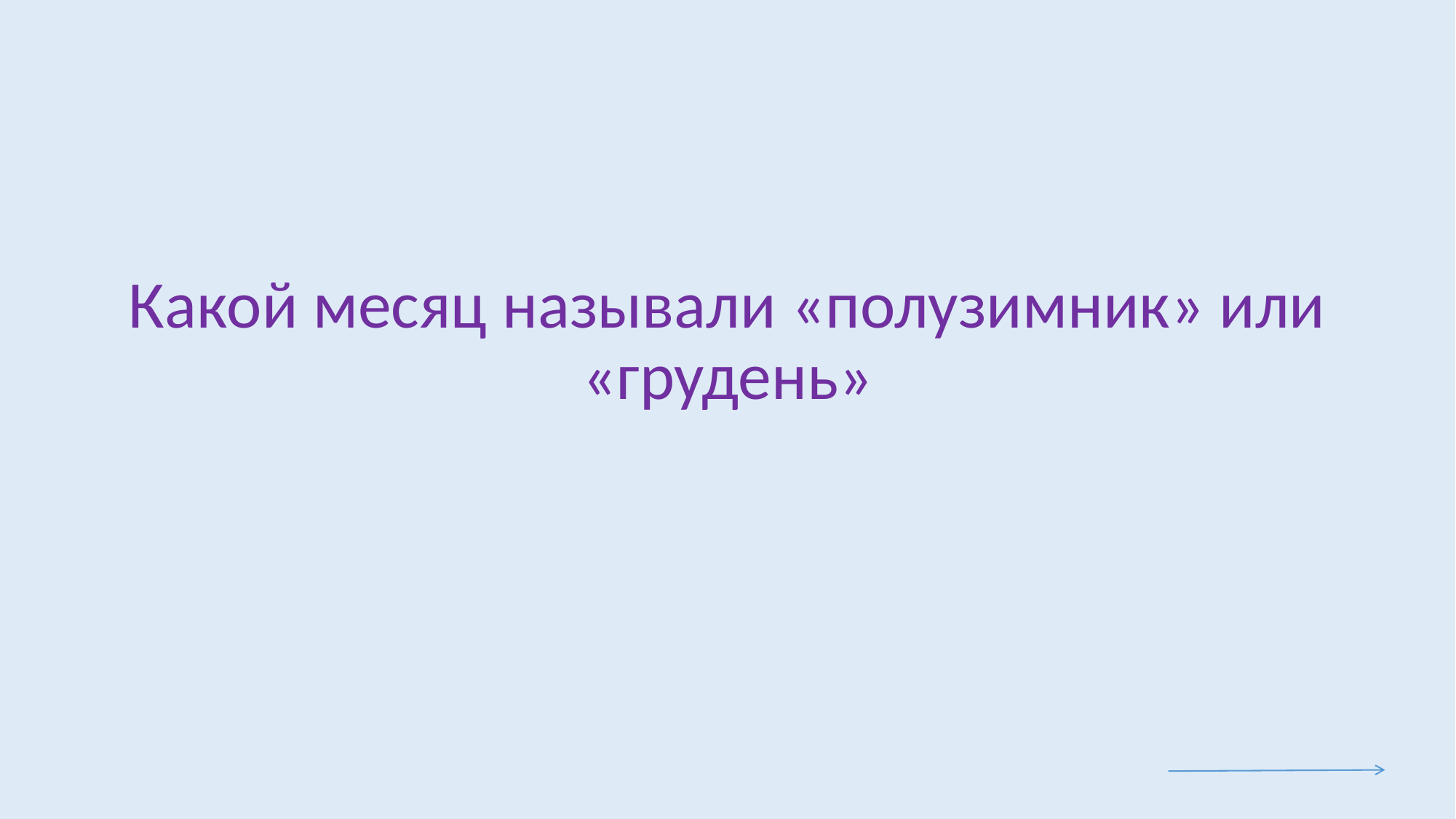

# Какой месяц называли «полузимник» или «грудень»